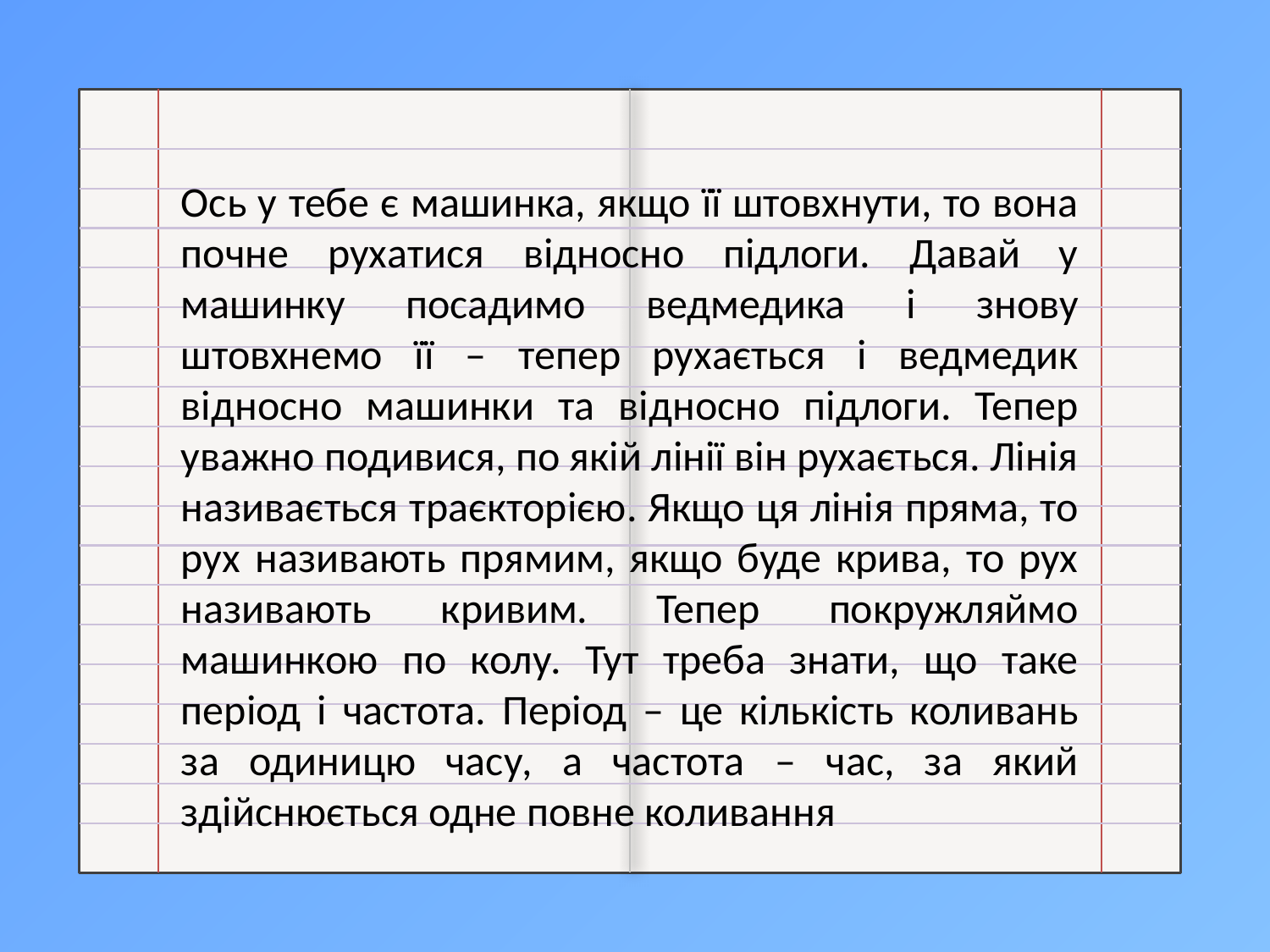

Ось у тебе є машинка, якщо її штовхнути, то вона почне рухатися відносно підлоги. Давай у машинку посадимо ведмедика і знову штовхнемо її – тепер рухається і ведмедик відносно машинки та відносно підлоги. Тепер уважно подивися, по якій лінії він рухається. Лінія називається траєкторією. Якщо ця лінія пряма, то рух називають прямим, якщо буде крива, то рух називають кривим. Тепер покружляймо машинкою по колу. Тут треба знати, що таке період і частота. Період – це кількість коливань за одиницю часу, а частота – час, за який здійснюється одне повне коливання